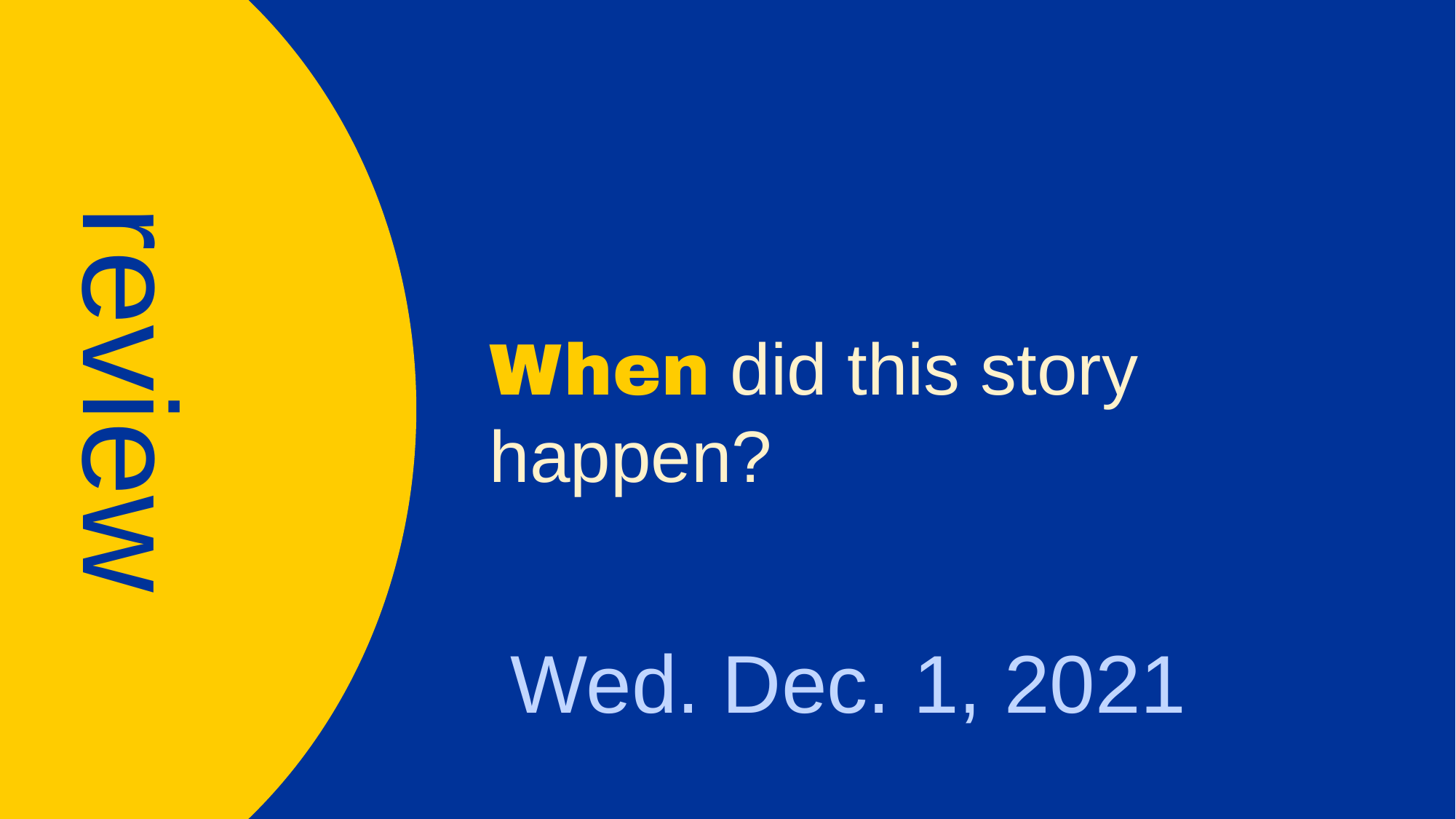

review
When did this story happen?
Wed. Dec. 1, 2021